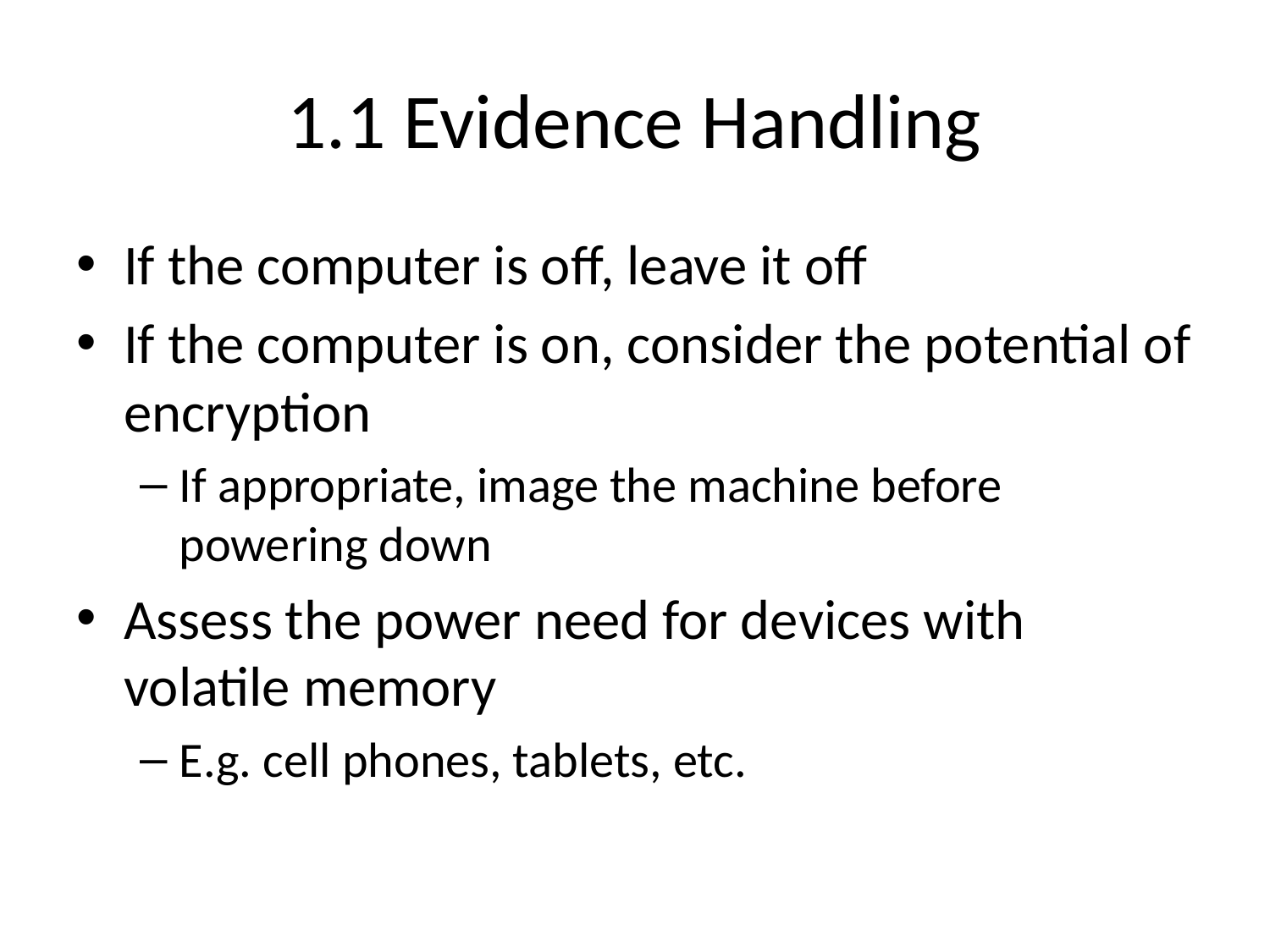

# 1.1 Evidence Handling
If the computer is off, leave it off
If the computer is on, consider the potential of encryption
If appropriate, image the machine before powering down
Assess the power need for devices with volatile memory
E.g. cell phones, tablets, etc.